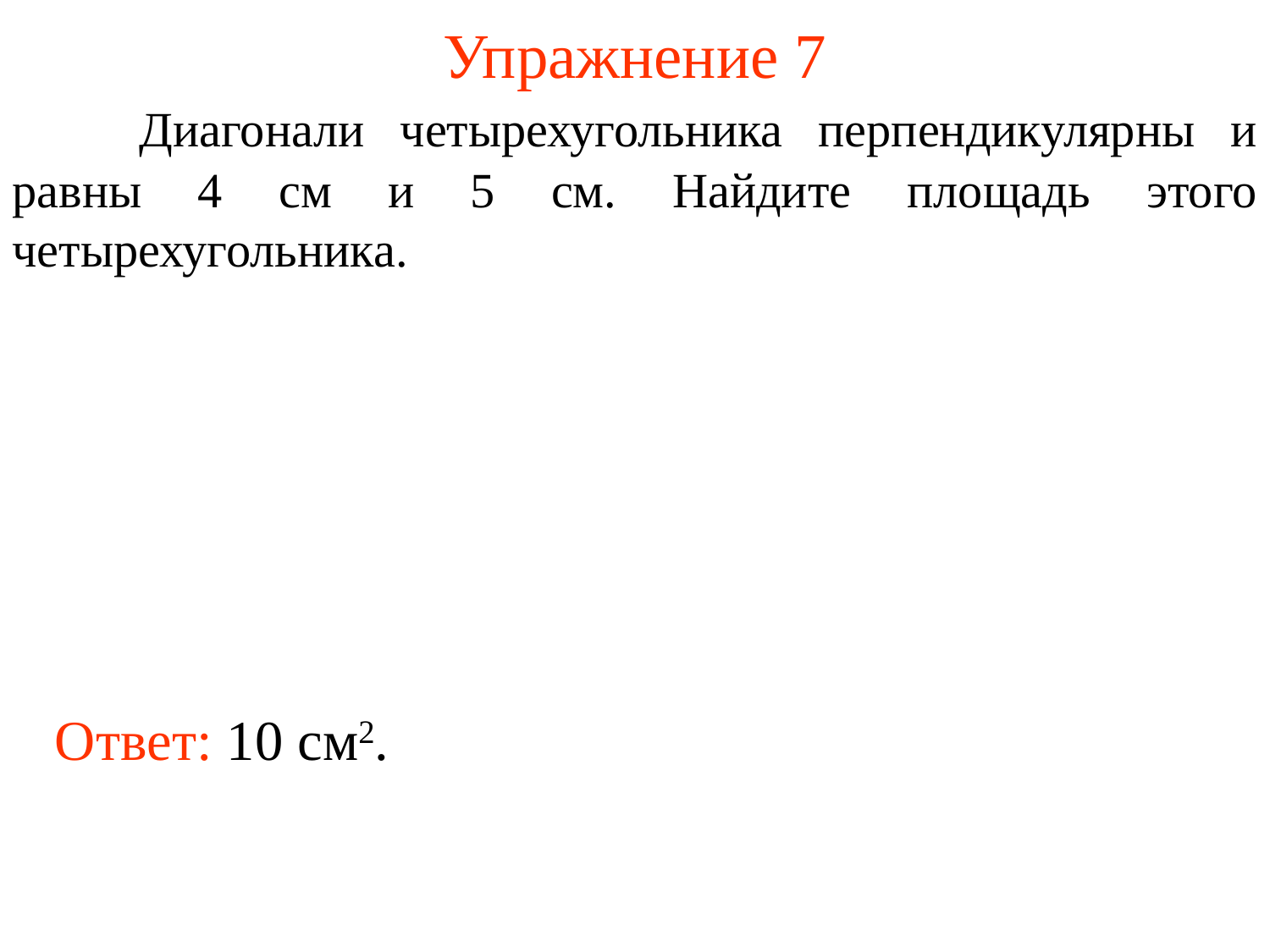

# Упражнение 7
	Диагонали четырехугольника перпендикулярны и равны 4 см и 5 см. Найдите площадь этого четырехугольника.
Ответ: 10 см2.